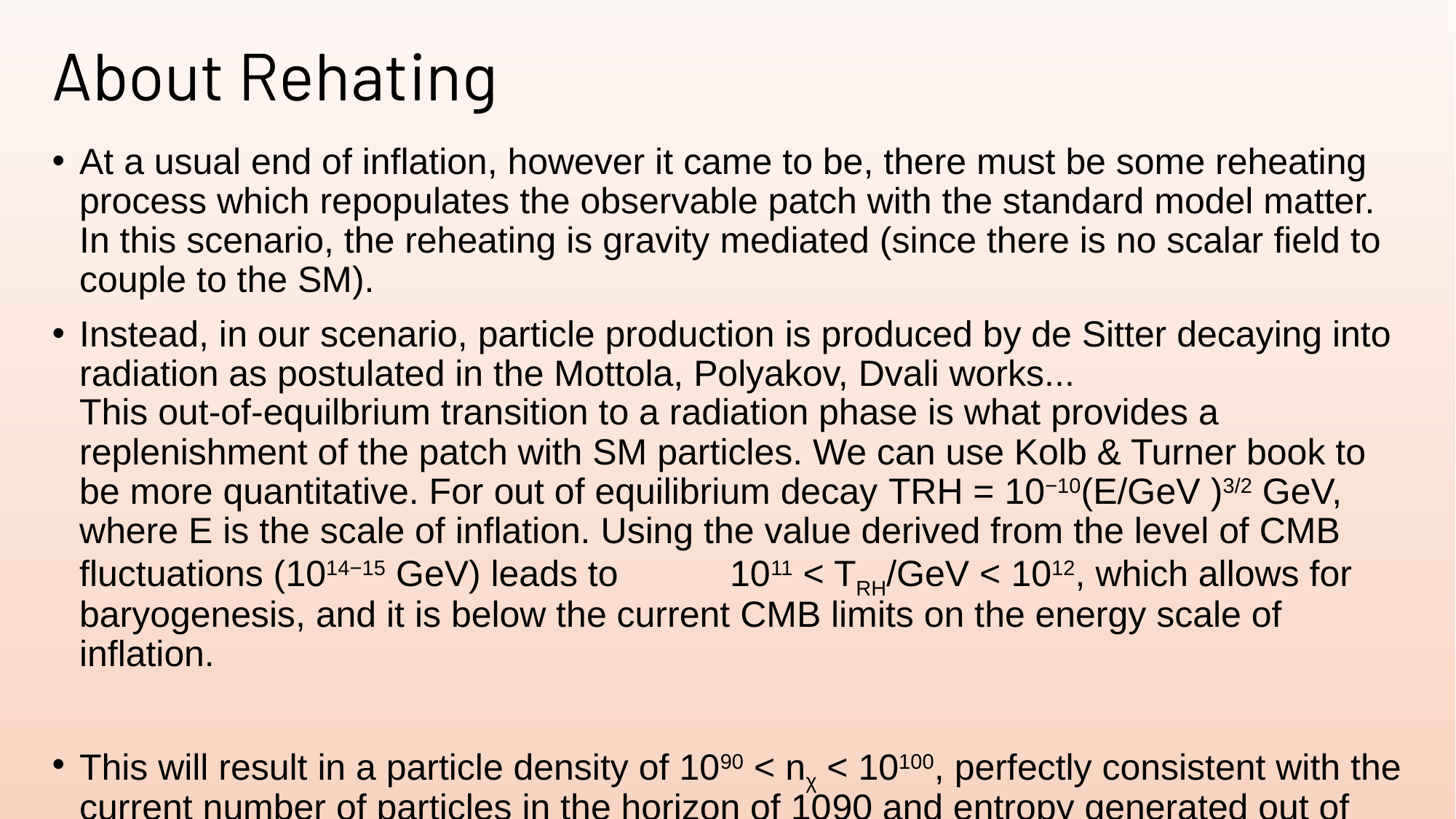

# About Rehating
At a usual end of inflation, however it came to be, there must be some reheating process which repopulates the observable patch with the standard model matter. In this scenario, the reheating is gravity mediated (since there is no scalar field to couple to the SM).
Instead, in our scenario, particle production is produced by de Sitter decaying into radiation as postulated in the Mottola, Polyakov, Dvali works...
This out-of-equilbrium transition to a radiation phase is what provides a replenishment of the patch with SM particles. We can use Kolb & Turner book to be more quantitative. For out of equilibrium decay TRH = 10−10(E/GeV )3/2 GeV, where E is the scale of inflation. Using the value derived from the level of CMB fluctuations (1014−15 GeV) leads to           1011 < TRH/GeV < 1012, which allows for baryogenesis, and it is below the current CMB limits on the energy scale of inflation.

This will result in a particle density of 1090 < nχ < 10100, perfectly consistent with the current number of particles in the horizon of 1090 and entropy generated out of equilibrium between 1−3 (Sf /Si = 107(E/GeV )−1/2), which guarantees no extra injection of entropy.